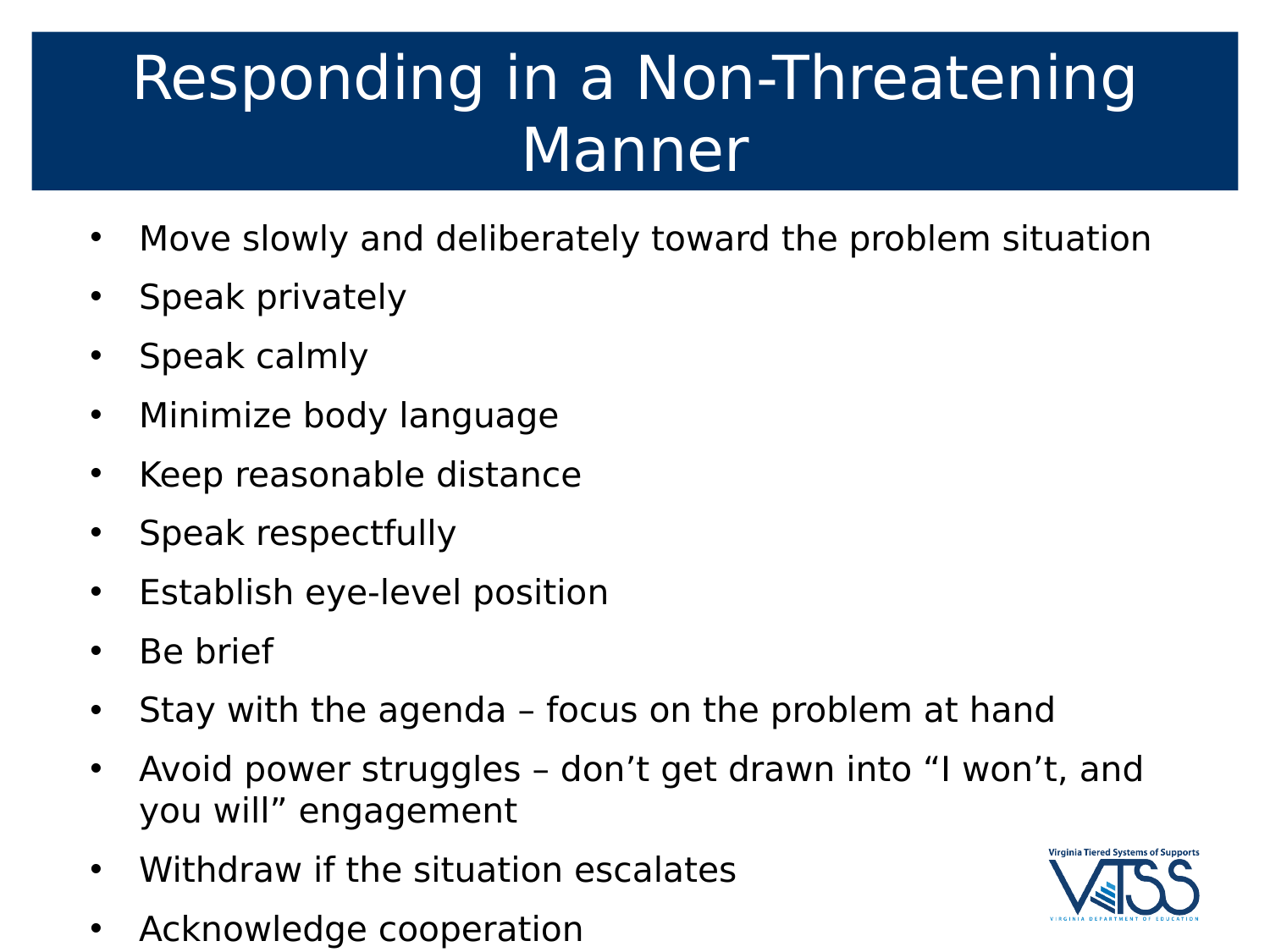

# Responding in a Non-Threatening Manner
Move slowly and deliberately toward the problem situation
Speak privately
Speak calmly
Minimize body language
Keep reasonable distance
Speak respectfully
Establish eye-level position
Be brief
Stay with the agenda – focus on the problem at hand
Avoid power struggles – don’t get drawn into “I won’t, and you will” engagement
Withdraw if the situation escalates
Acknowledge cooperation